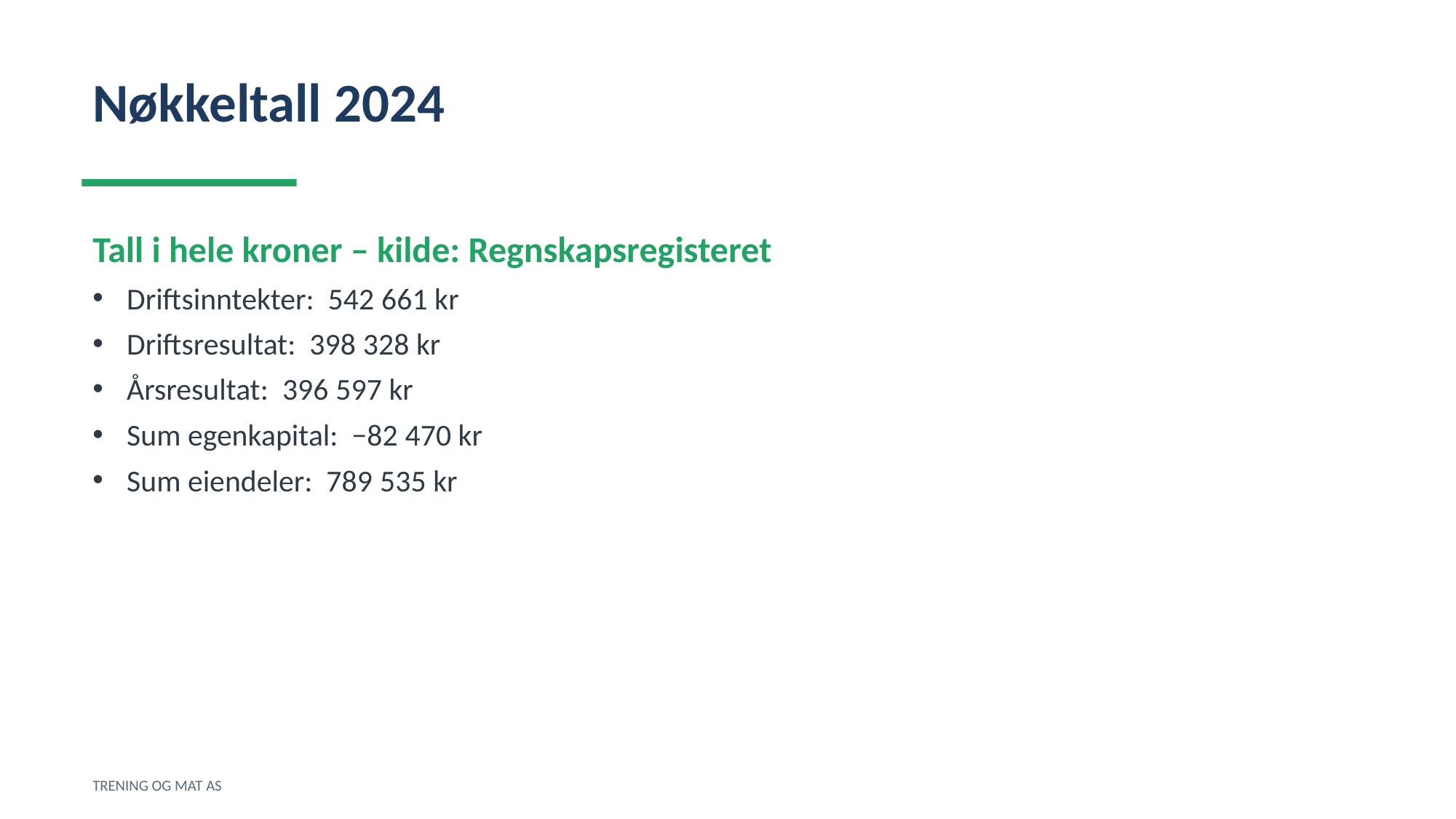

Nøkkeltall 2024

Tall i hele kroner – kilde: Regnskapsregisteret
Driftsinntekter:  542 661 kr
Driftsresultat:  398 328 kr
Årsresultat:  396 597 kr
Sum egenkapital:  −82 470 kr
Sum eiendeler:  789 535 kr
TRENING OG MAT AS